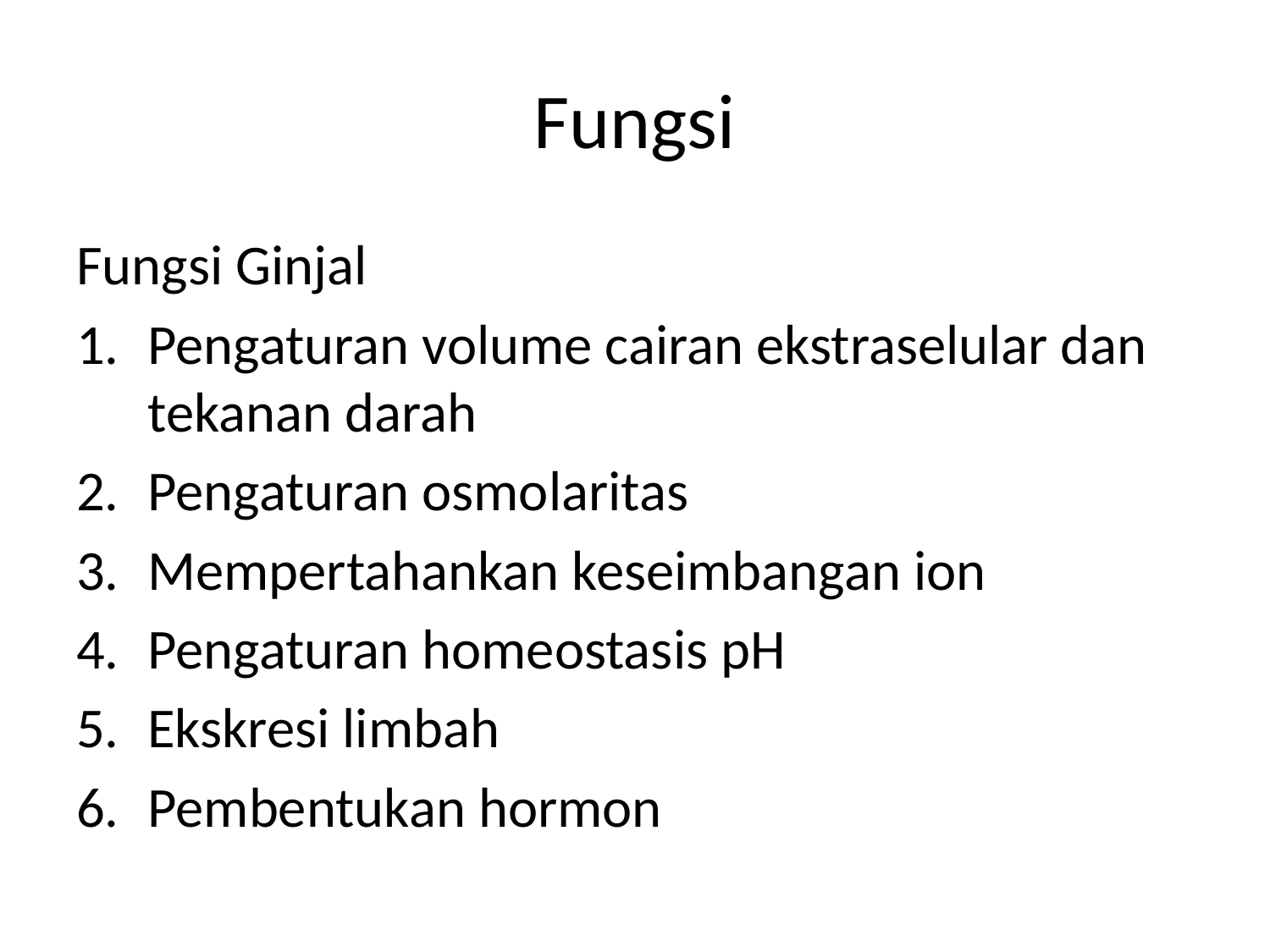

# Fungsi
Fungsi Ginjal
Pengaturan volume cairan ekstraselular dan tekanan darah
Pengaturan osmolaritas
Mempertahankan keseimbangan ion
Pengaturan homeostasis pH
Ekskresi limbah
Pembentukan hormon